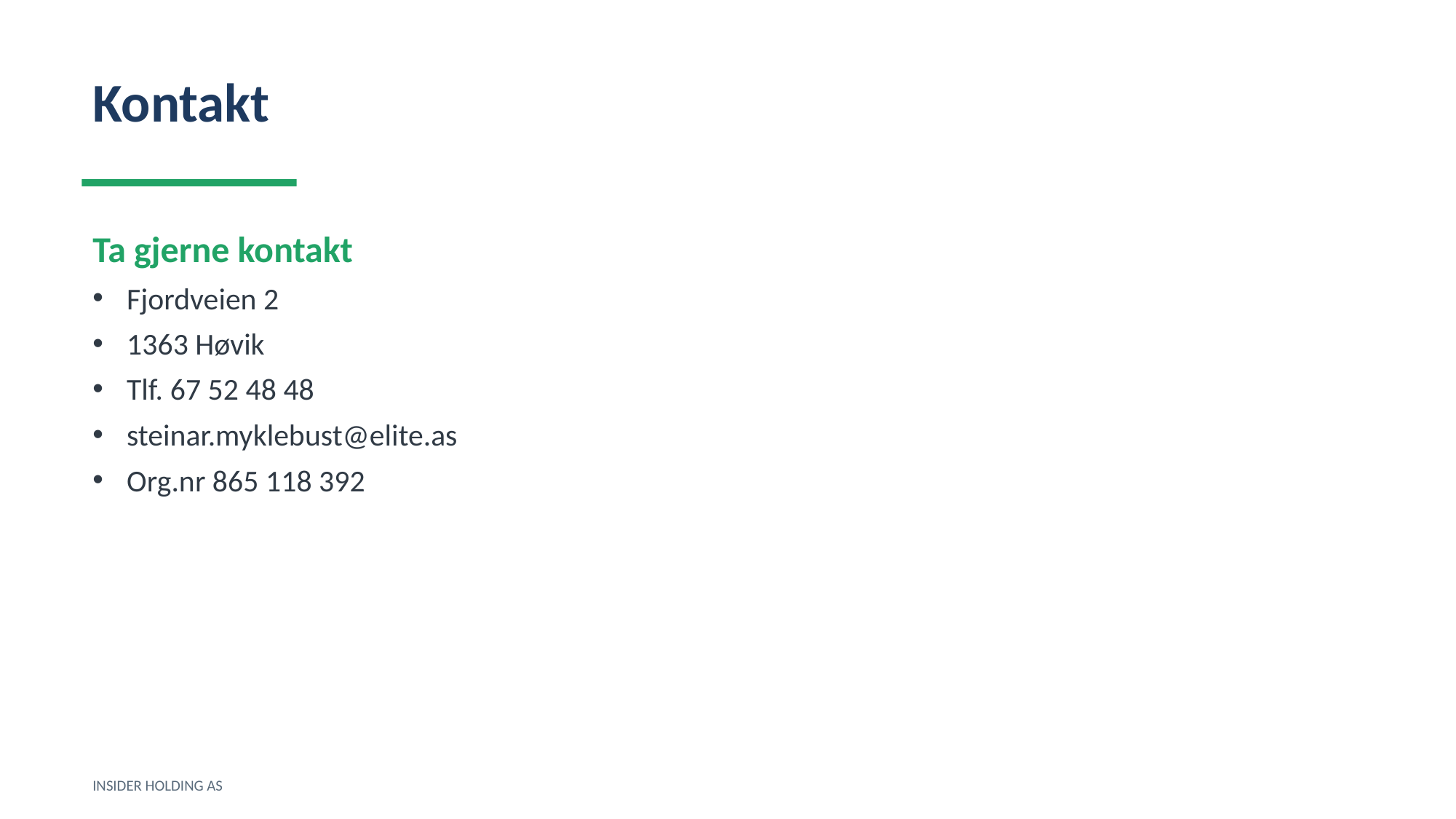

Kontakt

Ta gjerne kontakt
Fjordveien 2
1363 Høvik
Tlf. 67 52 48 48
steinar.myklebust@elite.as
Org.nr 865 118 392
INSIDER HOLDING AS